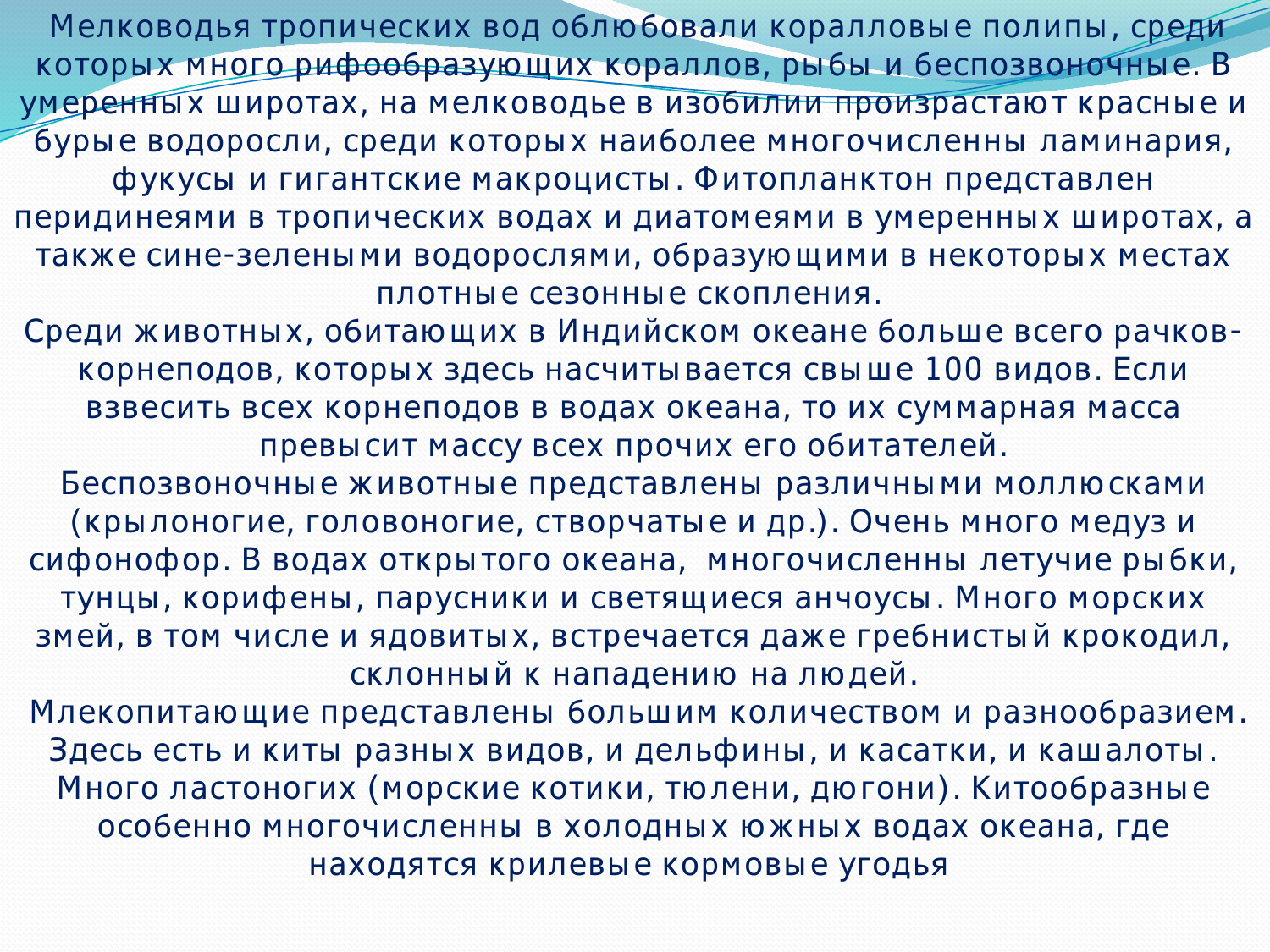

Мелководья тропических вод облюбовали коралловые полипы, среди которых много рифообразующих кораллов, рыбы и беспозвоночные. В умеренных широтах, на мелководье в изобилии произрастают красные и бурые водоросли, среди которых наиболее многочисленны ламинария, фукусы и гигантские макроцисты. Фитопланктон представлен перидинеями в тропических водах и диатомеями в умеренных широтах, а также сине-зелеными водорослями, образующими в некоторых местах плотные сезонные скопления.
Среди животных, обитающих в Индийском океане больше всего рачков-корнеподов, которых здесь насчитывается свыше 100 видов. Если взвесить всех корнеподов в водах океана, то их суммарная масса превысит массу всех прочих его обитателей.
Беспозвоночные животные представлены различными моллюсками (крылоногие, головоногие, створчатые и др.). Очень много медуз и сифонофор. В водах открытого океана,  многочисленны летучие рыбки, тунцы, корифены, парусники и светящиеся анчоусы. Много морских змей, в том числе и ядовитых, встречается даже гребнистый крокодил, склонный к нападению на людей.
 Млекопитающие представлены большим количеством и разнообразием. Здесь есть и киты разных видов, и дельфины, и касатки, и кашалоты. Много ластоногих (морские котики, тюлени, дюгони). Китообразные особенно многочисленны в холодных южных водах океана, где находятся крилевые кормовые угодья